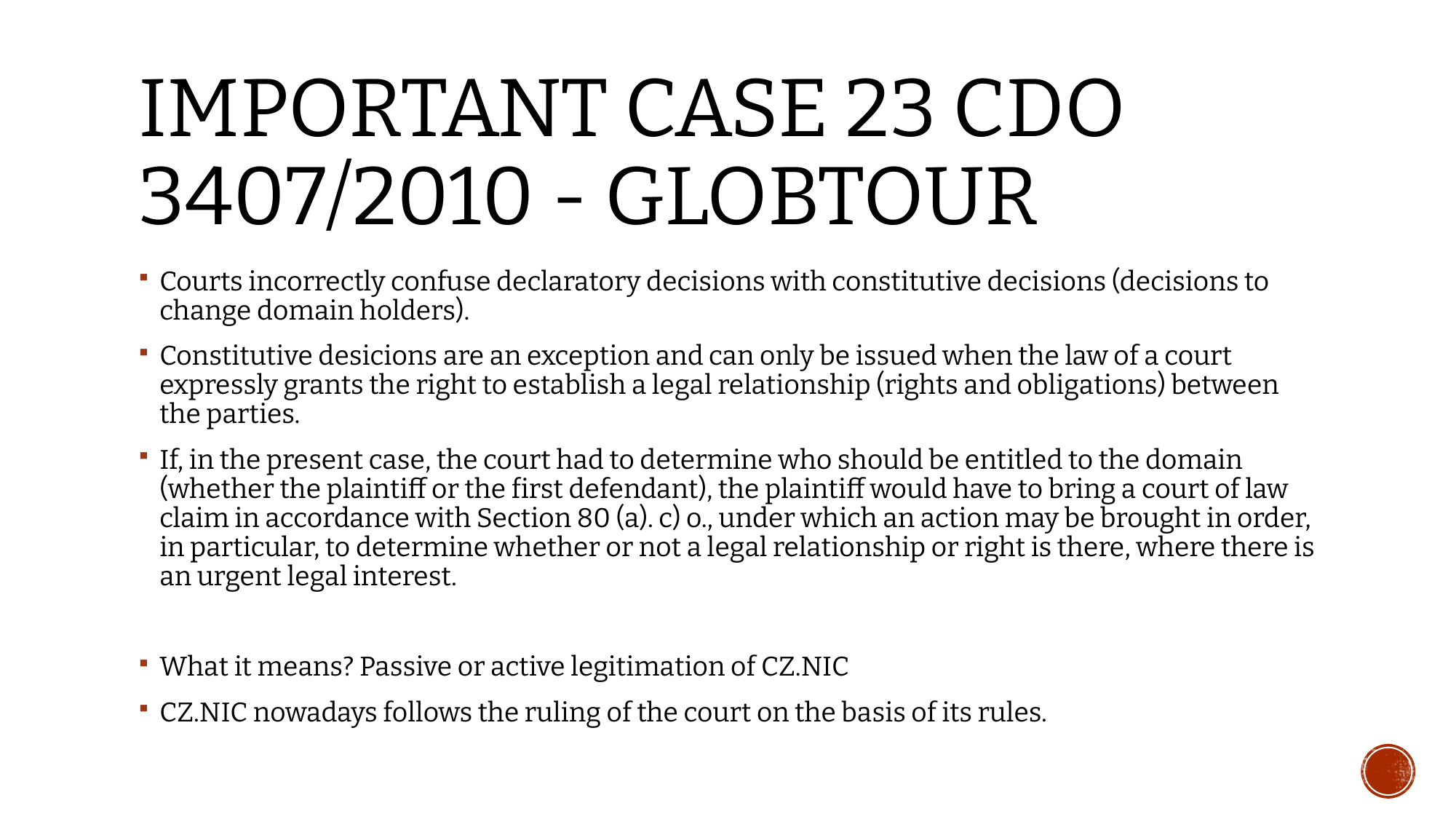

# Important Case 23 Cdo 3407/2010 - Globtour
Courts incorrectly confuse declaratory decisions with constitutive decisions (decisions to change domain holders).
Constitutive desicions are an exception and can only be issued when the law of a court expressly grants the right to establish a legal relationship (rights and obligations) between the parties.
If, in the present case, the court had to determine who should be entitled to the domain (whether the plaintiff or the first defendant), the plaintiff would have to bring a court of law claim in accordance with Section 80 (a). c) o., under which an action may be brought in order, in particular, to determine whether or not a legal relationship or right is there, where there is an urgent legal interest.

What it means? Passive or active legitimation of CZ.NIC
CZ.NIC nowadays follows the ruling of the court on the basis of its rules.